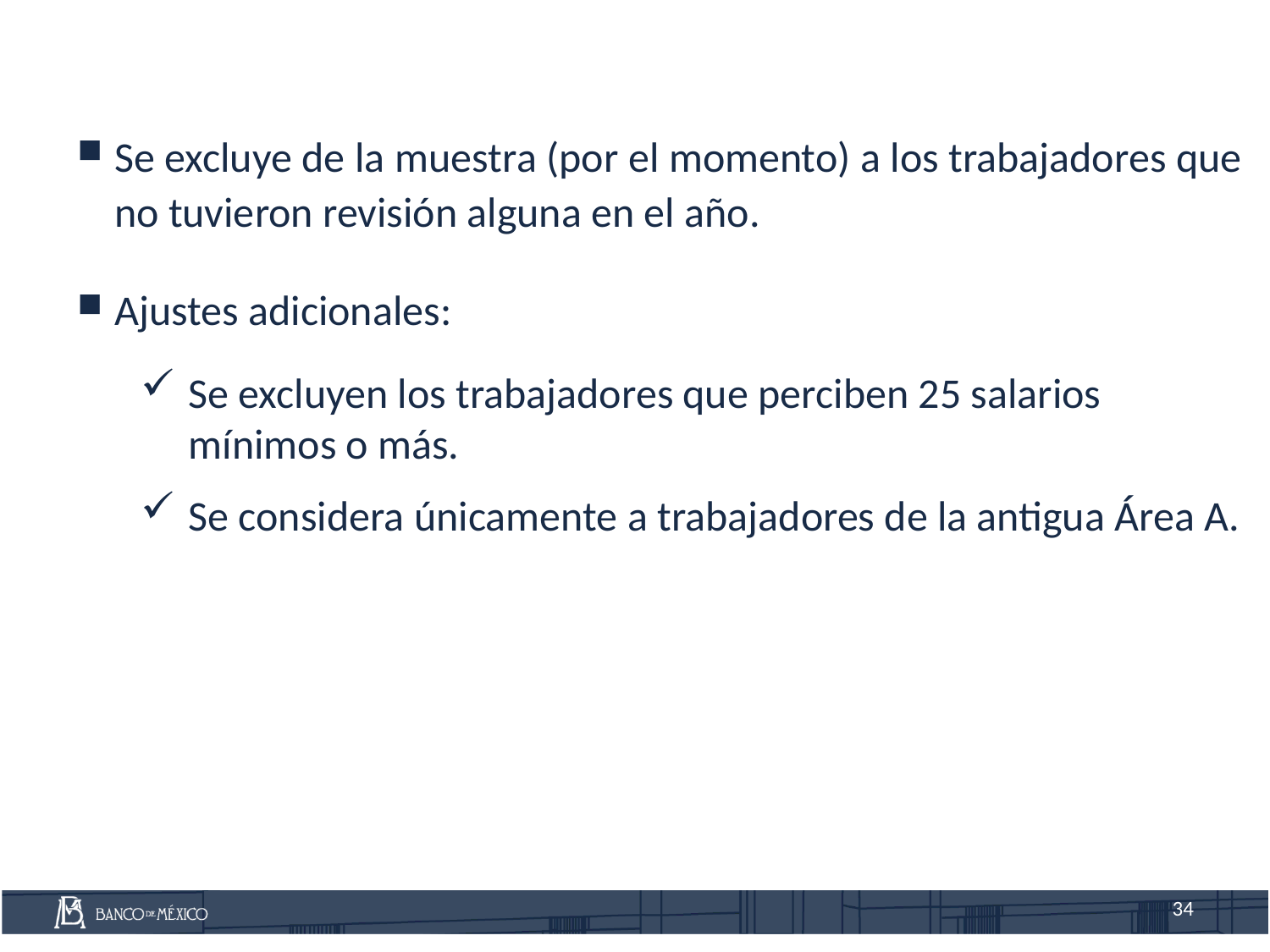

Se excluye de la muestra (por el momento) a los trabajadores que no tuvieron revisión alguna en el año.
Ajustes adicionales:
Se excluyen los trabajadores que perciben 25 salarios mínimos o más.
Se considera únicamente a trabajadores de la antigua Área A.

34